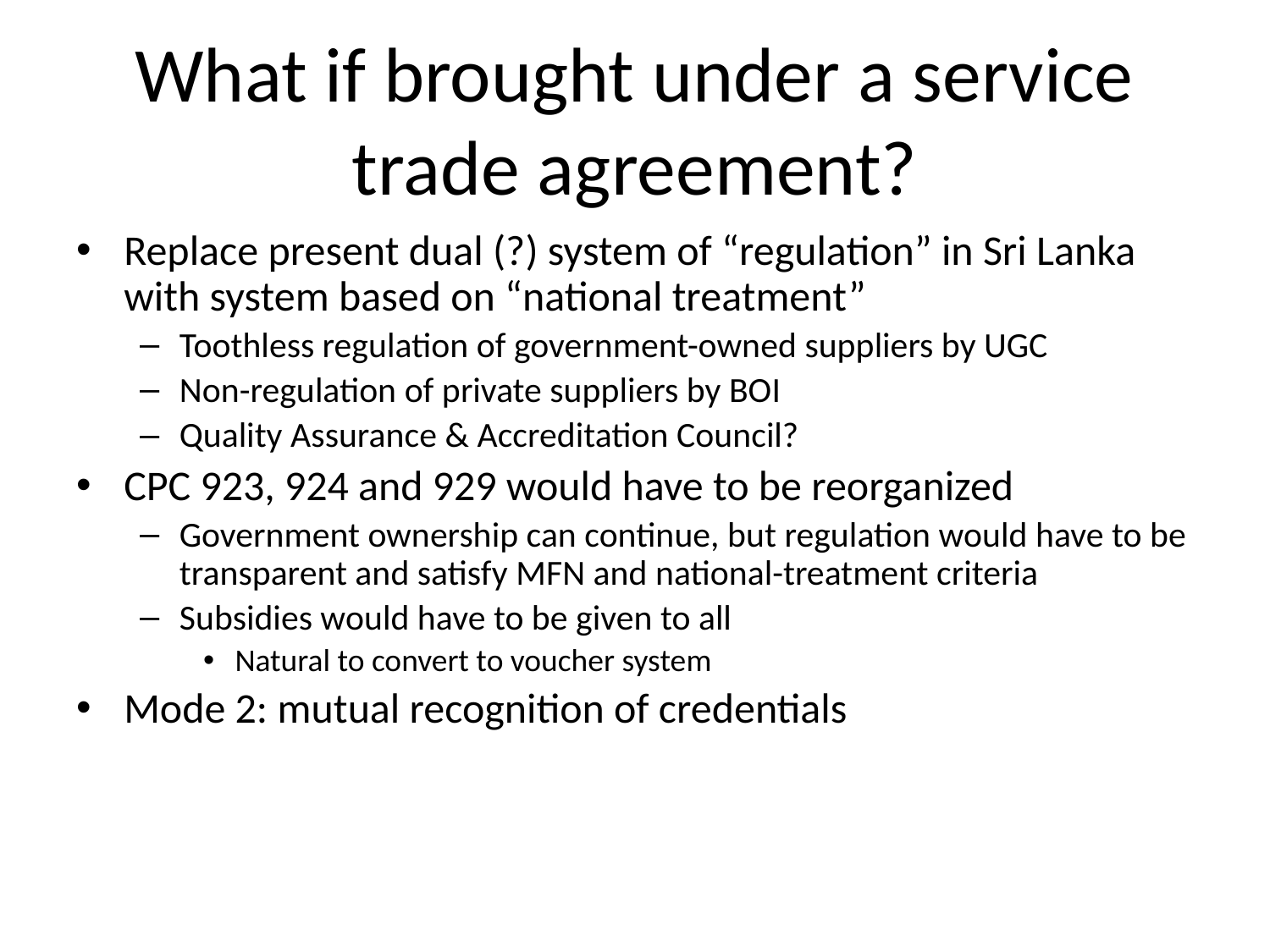

# What if brought under a service trade agreement?
Replace present dual (?) system of “regulation” in Sri Lanka with system based on “national treatment”
Toothless regulation of government-owned suppliers by UGC
Non-regulation of private suppliers by BOI
Quality Assurance & Accreditation Council?
CPC 923, 924 and 929 would have to be reorganized
Government ownership can continue, but regulation would have to be transparent and satisfy MFN and national-treatment criteria
Subsidies would have to be given to all
Natural to convert to voucher system
Mode 2: mutual recognition of credentials